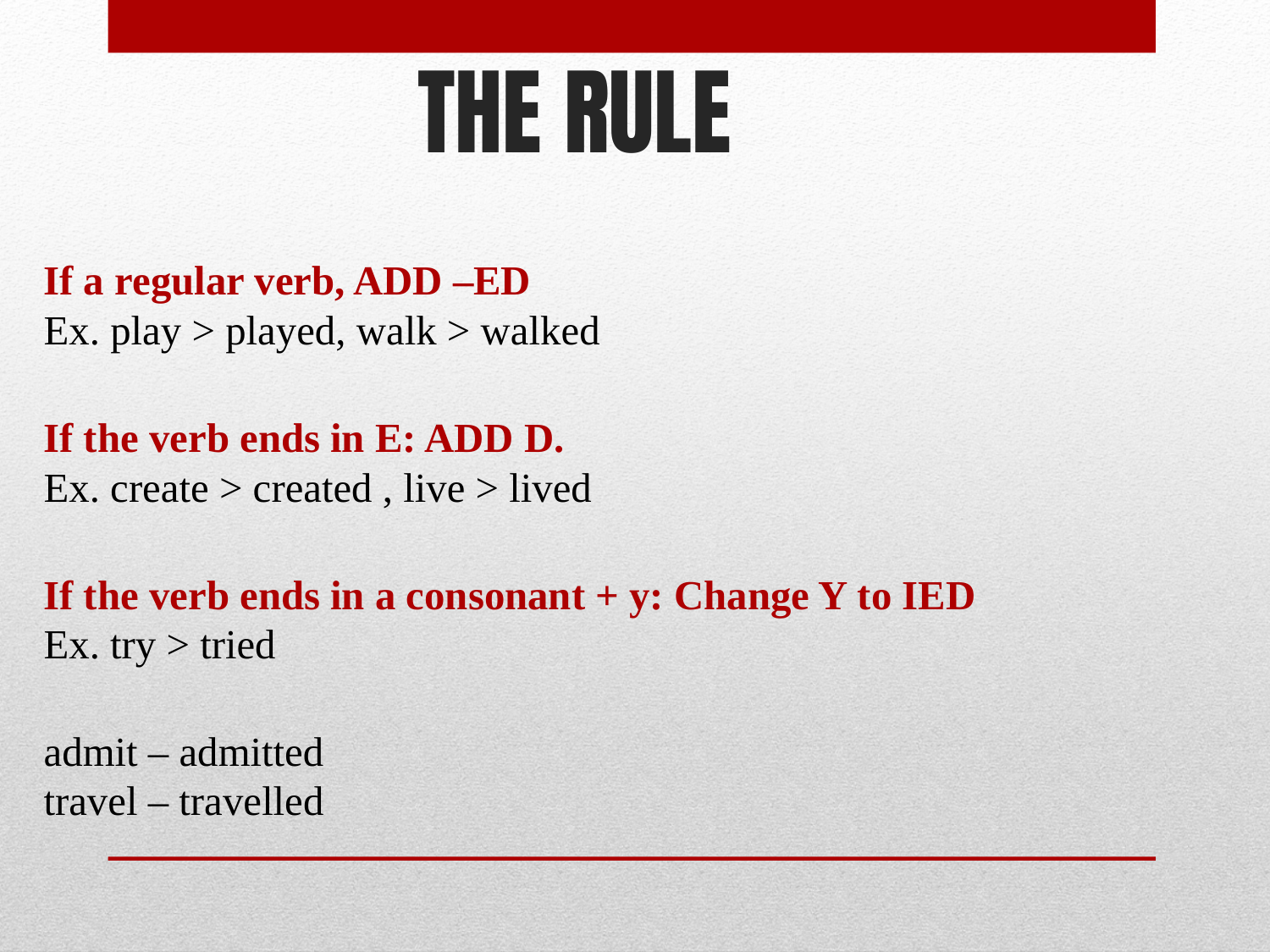

# THE RULE

   If a regular verb, ADD –ED
   Ex. play > played, walk > walked
   If the verb ends in E: ADD D.
   Ex. create > created , live > lived
   If the verb ends in a consonant + y: Change Y to IED
   Ex. try > tried
   admit – admitted
   travel – travelled